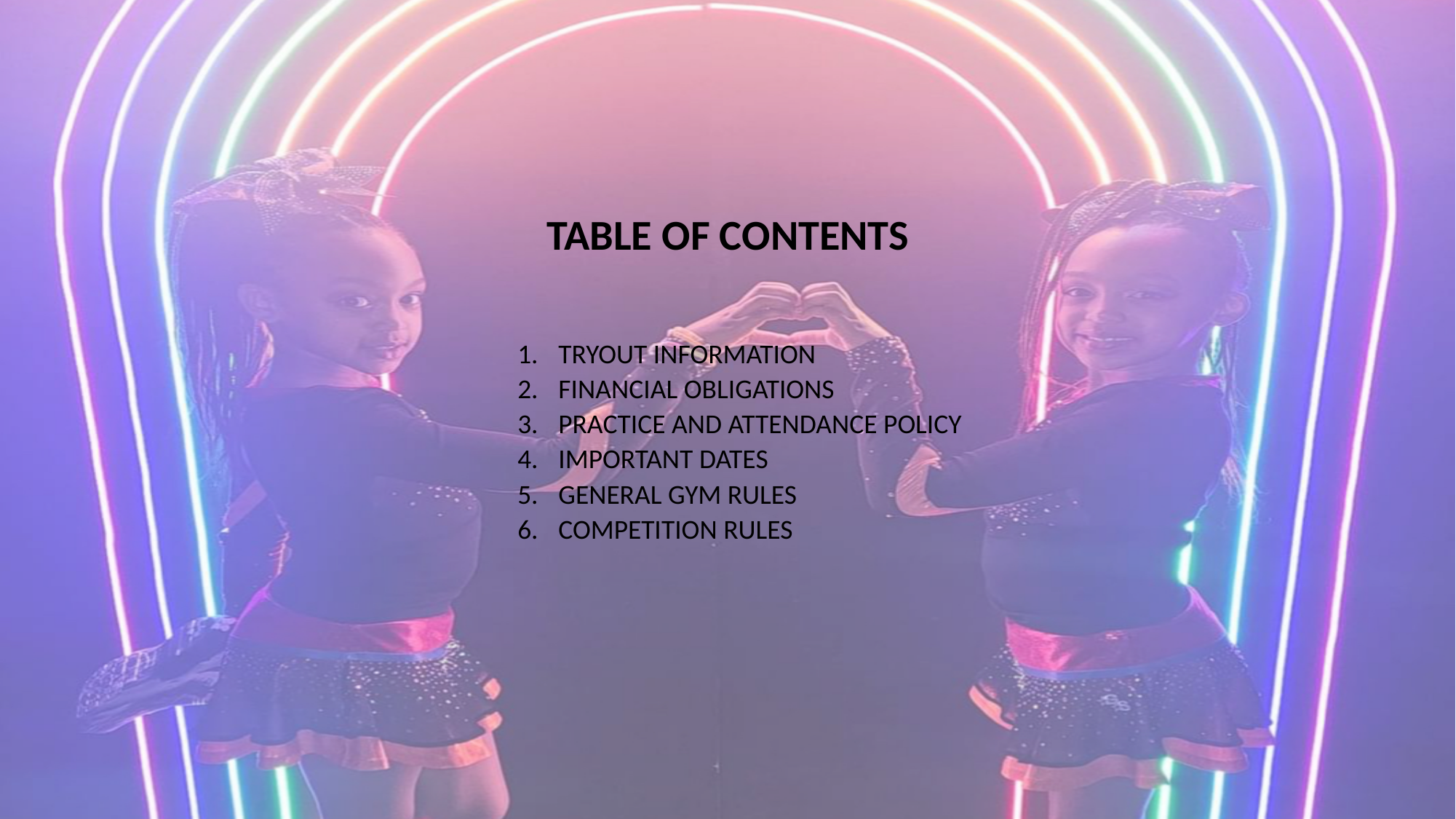

TABLE OF CONTENTS

TRYOUT INFORMATION
FINANCIAL OBLIGATIONS
PRACTICE AND ATTENDANCE POLICY
IMPORTANT DATES
GENERAL GYM RULES
COMPETITION RULES